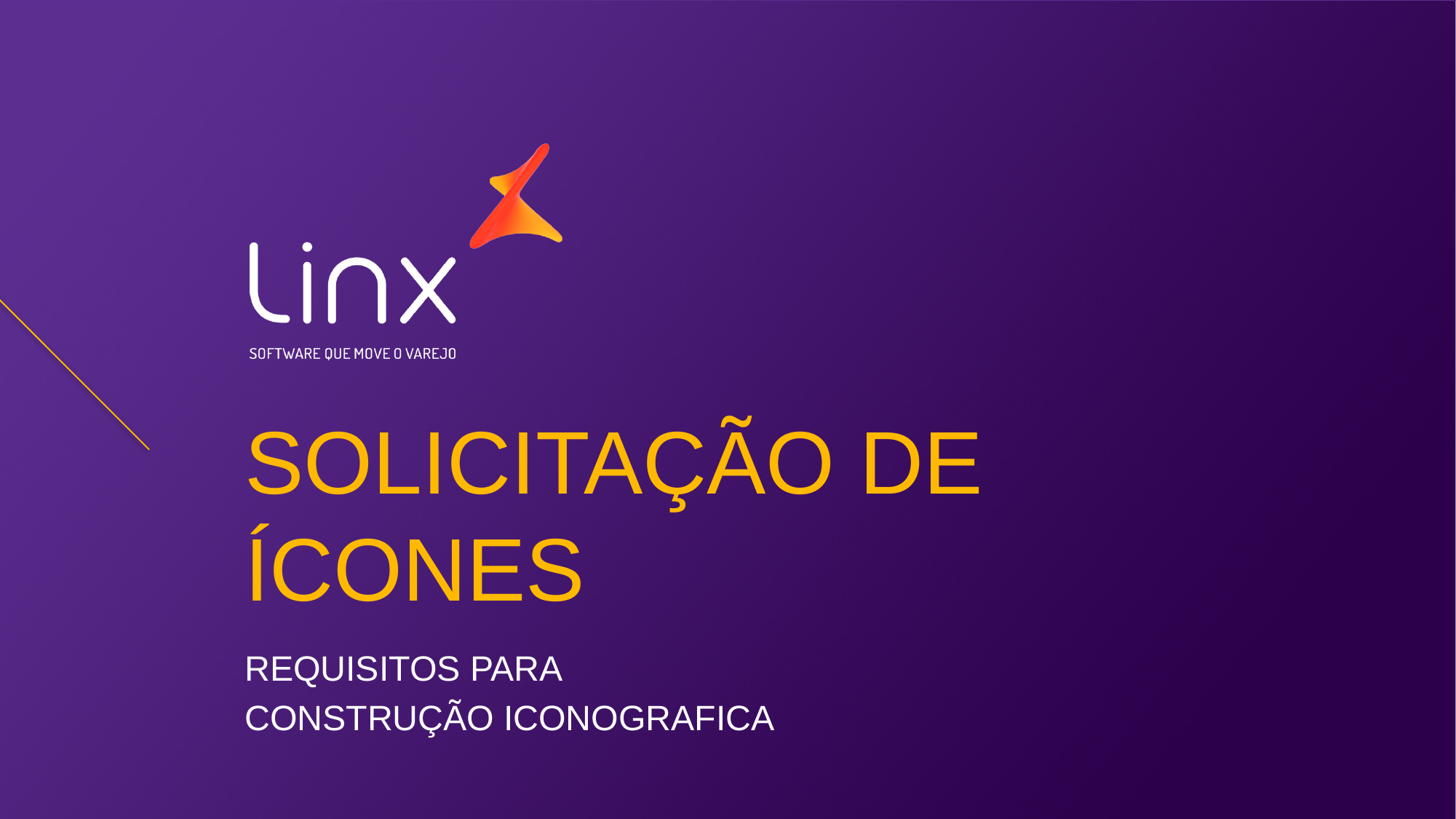

# SOLICITAÇÃO DE ÍCONES
REQUISITOS PARA
CONSTRUÇÃO ICONOGRAFICA